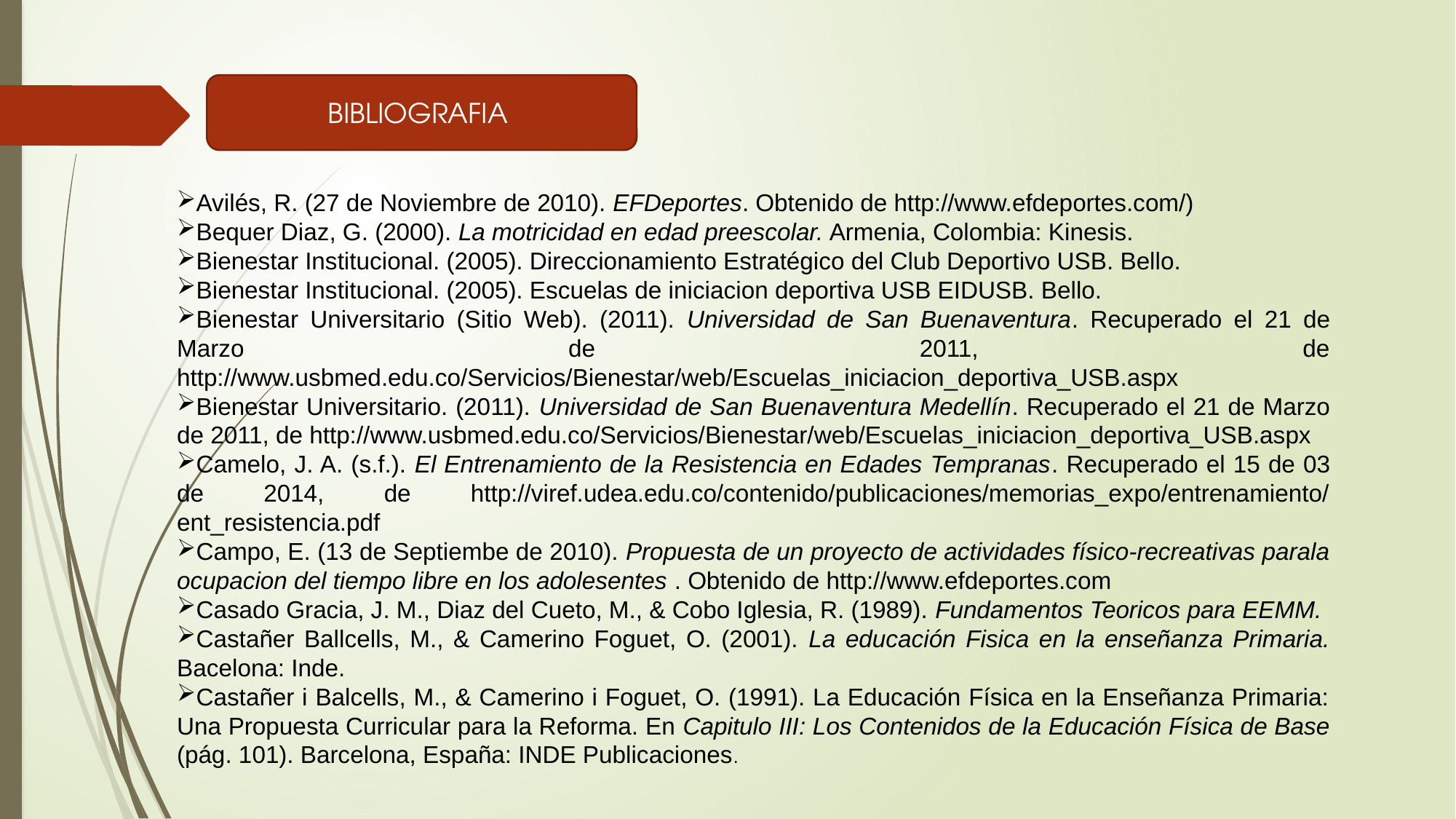

BIBLIOGRAFIA
Avilés, R. (27 de Noviembre de 2010). EFDeportes. Obtenido de http://www.efdeportes.com/)
Bequer Diaz, G. (2000). La motricidad en edad preescolar. Armenia, Colombia: Kinesis.
Bienestar Institucional. (2005). Direccionamiento Estratégico del Club Deportivo USB. Bello.
Bienestar Institucional. (2005). Escuelas de iniciacion deportiva USB EIDUSB. Bello.
Bienestar Universitario (Sitio Web). (2011). Universidad de San Buenaventura. Recuperado el 21 de Marzo de 2011, de http://www.usbmed.edu.co/Servicios/Bienestar/web/Escuelas_iniciacion_deportiva_USB.aspx
Bienestar Universitario. (2011). Universidad de San Buenaventura Medellín. Recuperado el 21 de Marzo de 2011, de http://www.usbmed.edu.co/Servicios/Bienestar/web/Escuelas_iniciacion_deportiva_USB.aspx
Camelo, J. A. (s.f.). El Entrenamiento de la Resistencia en Edades Tempranas. Recuperado el 15 de 03 de 2014, de http://viref.udea.edu.co/contenido/publicaciones/memorias_expo/entrenamiento/ent_resistencia.pdf
Campo, E. (13 de Septiembe de 2010). Propuesta de un proyecto de actividades físico-recreativas parala ocupacion del tiempo libre en los adolesentes . Obtenido de http://www.efdeportes.com
Casado Gracia, J. M., Diaz del Cueto, M., & Cobo Iglesia, R. (1989). Fundamentos Teoricos para EEMM.
Castañer Ballcells, M., & Camerino Foguet, O. (2001). La educación Fisica en la enseñanza Primaria. Bacelona: Inde.
Castañer i Balcells, M., & Camerino i Foguet, O. (1991). La Educación Física en la Enseñanza Primaria: Una Propuesta Curricular para la Reforma. En Capitulo III: Los Contenidos de la Educación Física de Base (pág. 101). Barcelona, España: INDE Publicaciones.